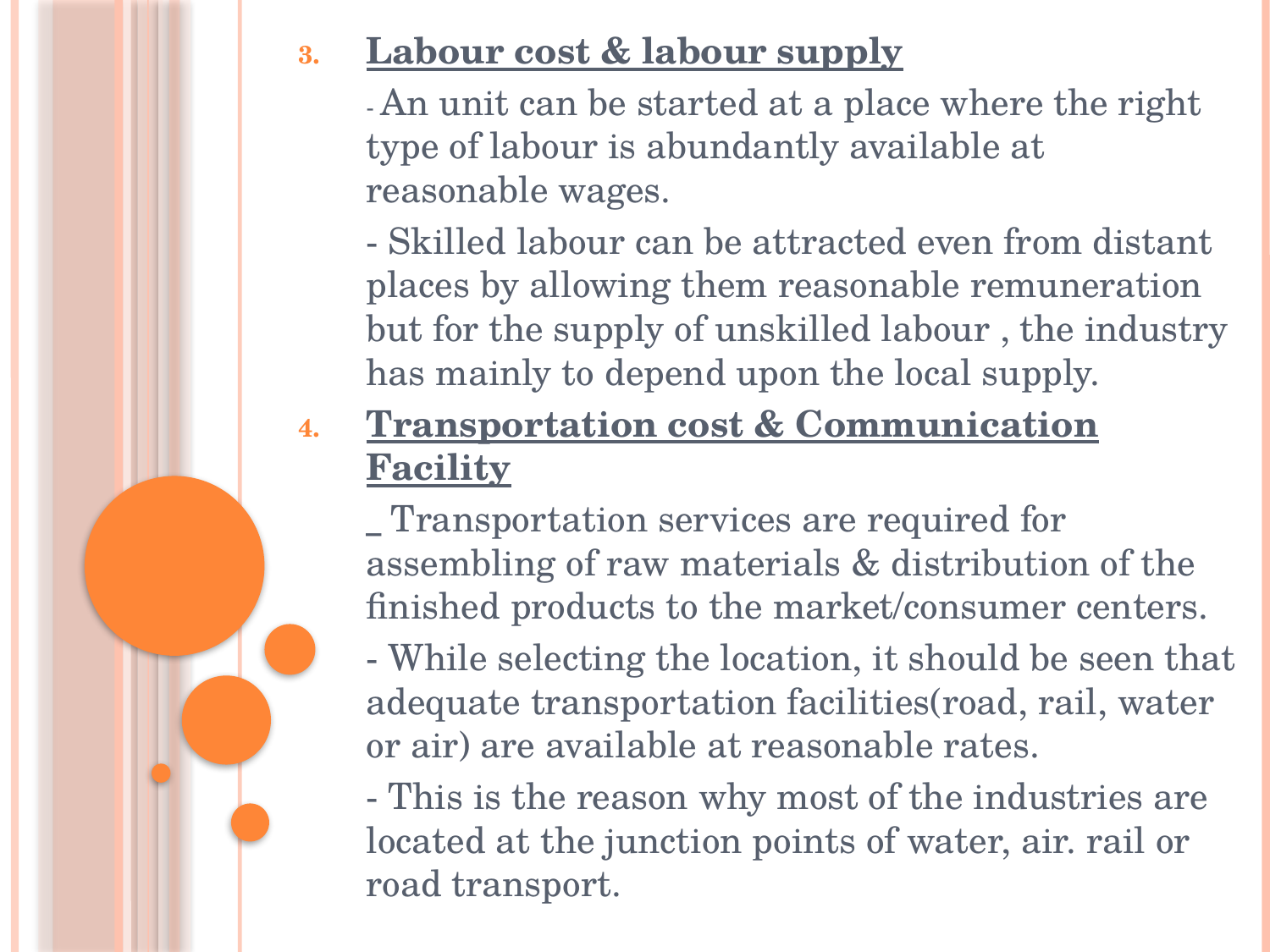

#
Labour cost & labour supply
	- An unit can be started at a place where the right type of labour is abundantly available at reasonable wages.
	- Skilled labour can be attracted even from distant places by allowing them reasonable remuneration but for the supply of unskilled labour , the industry has mainly to depend upon the local supply.
Transportation cost & Communication Facility
	_ Transportation services are required for assembling of raw materials & distribution of the finished products to the market/consumer centers.
	- While selecting the location, it should be seen that adequate transportation facilities(road, rail, water or air) are available at reasonable rates.
	- This is the reason why most of the industries are located at the junction points of water, air. rail or road transport.